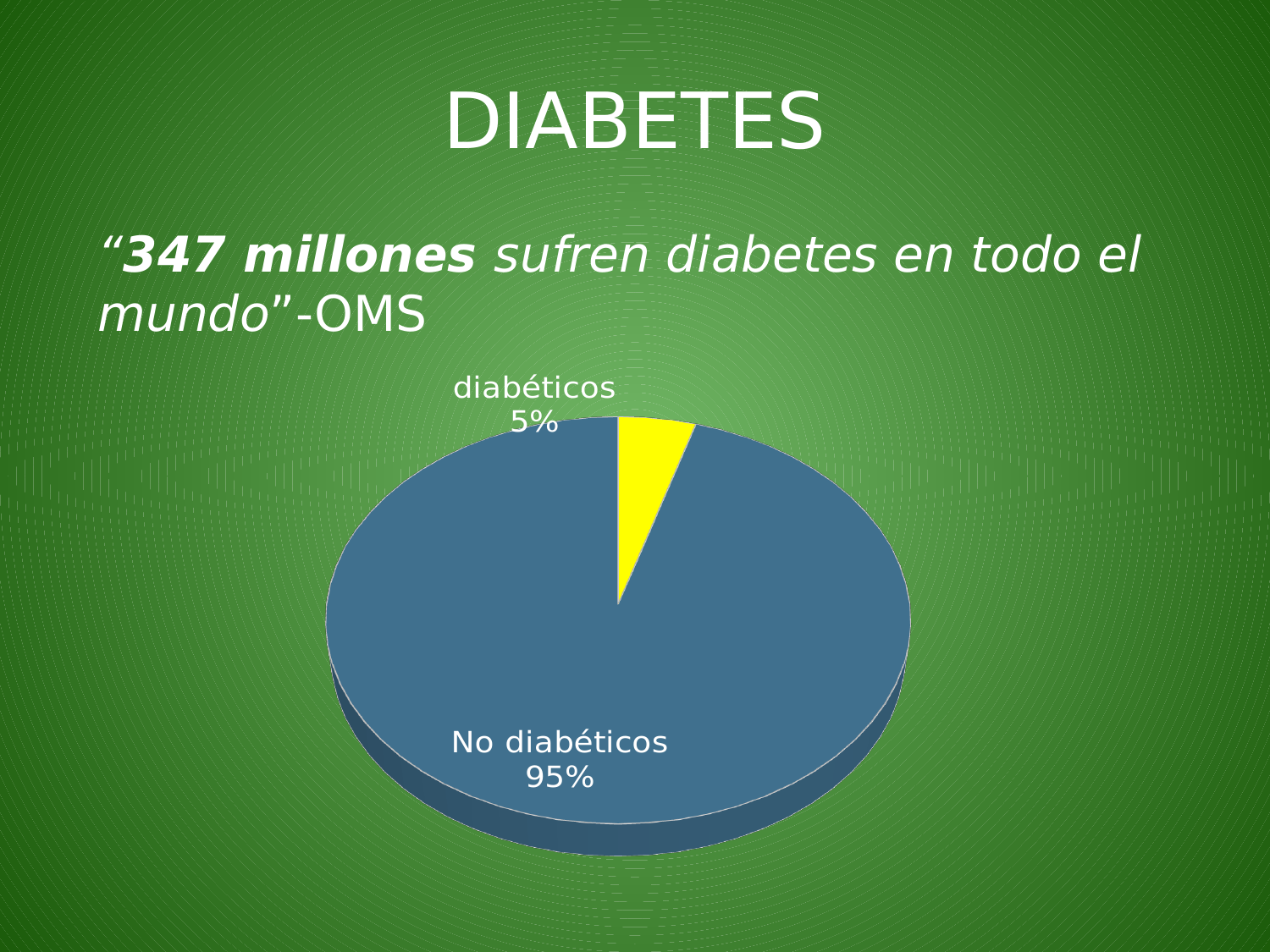

# DIABETES
“347 millones sufren diabetes en todo el mundo”-OMS

[unsupported chart]